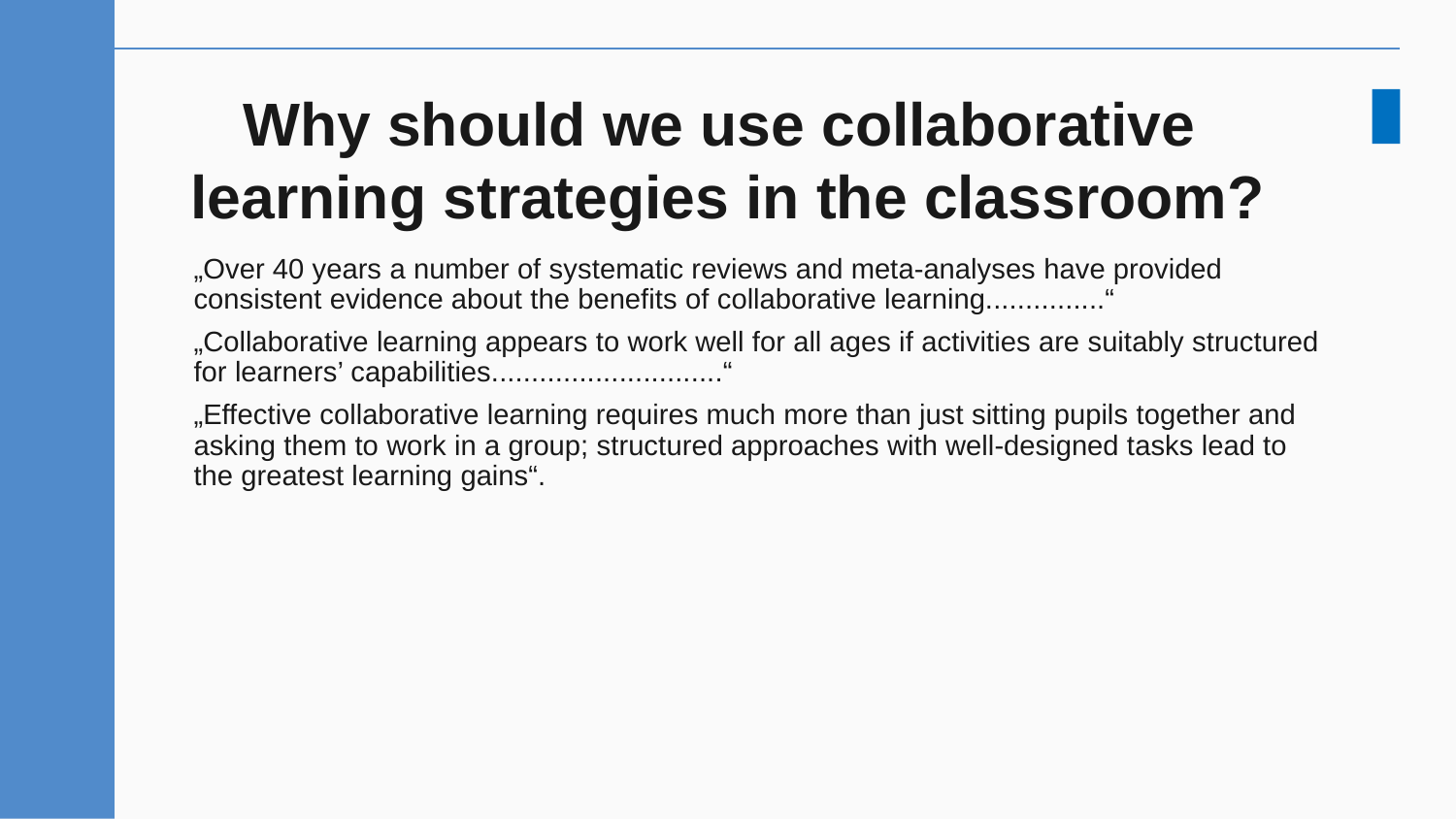

# Why should we use collaborative  learning strategies in the classroom?

„Over 40 years a number of systematic reviews and meta-analyses have provided consistent evidence about the benefits of collaborative learning...............“
„Collaborative learning appears to work well for all ages if activities are suitably structured for learners’ capabilities.............................“
„Effective collaborative learning requires much more than just sitting pupils together and asking them to work in a group; structured approaches with well-designed tasks lead to the greatest learning gains“.